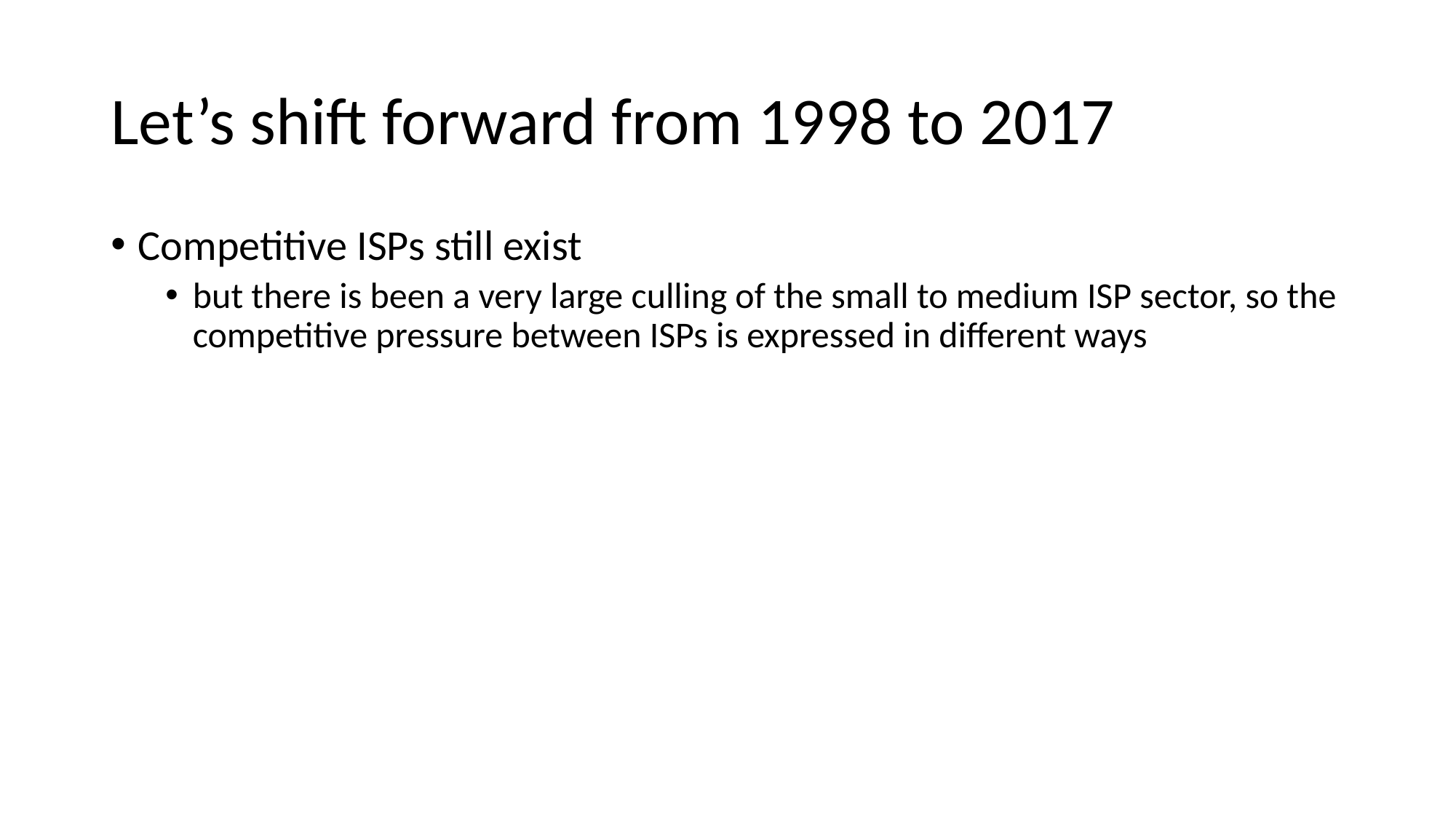

# Let’s shift forward from 1998 to 2017
Competitive ISPs still exist
but there is been a very large culling of the small to medium ISP sector, so the competitive pressure between ISPs is expressed in different ways